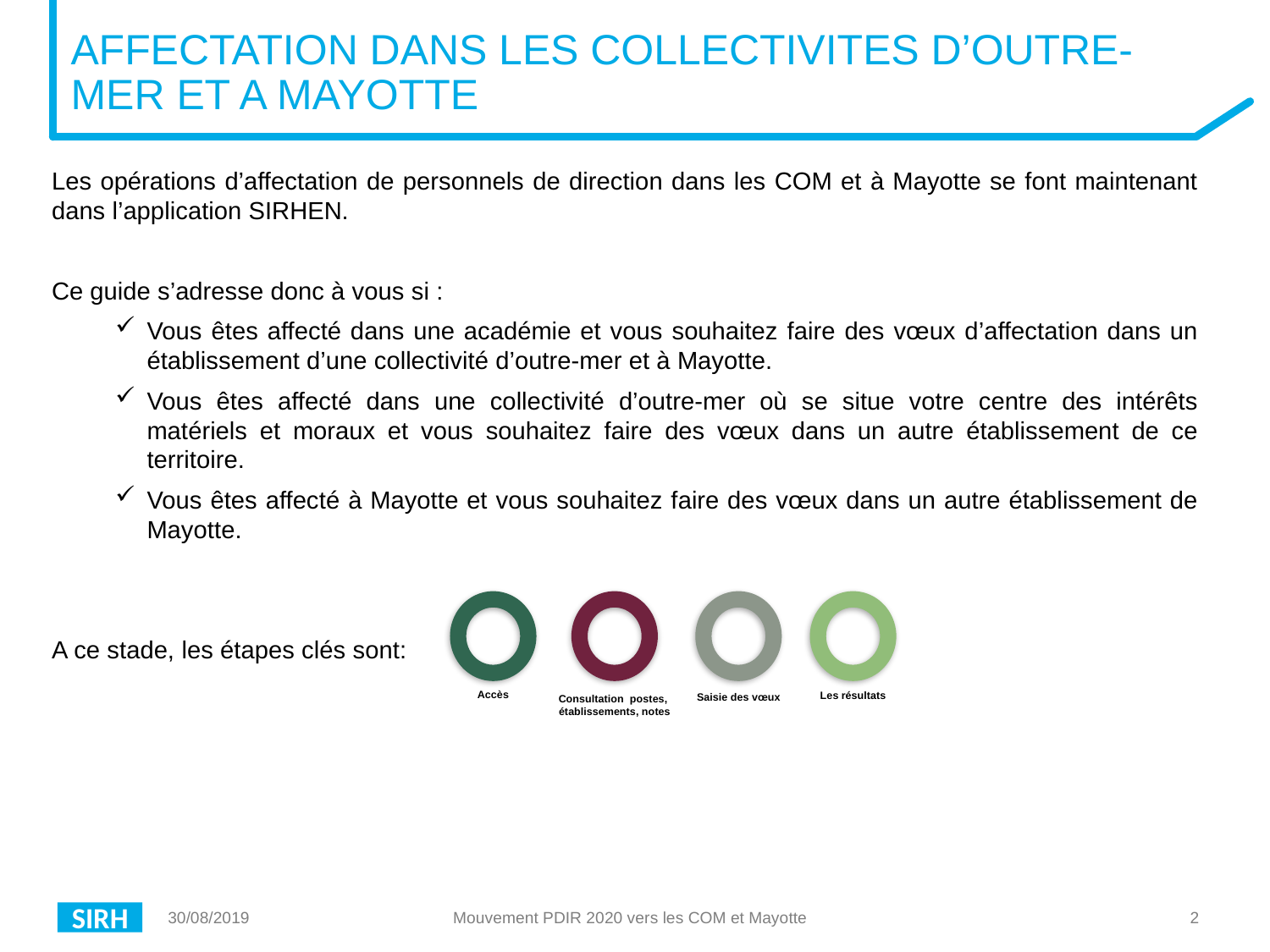

# AFFECTATION DANS LES COLLECTIVITES D’OUTRE-MER ET A MAYOTTE
Les opérations d’affectation de personnels de direction dans les COM et à Mayotte se font maintenant dans l’application SIRHEN.

Ce guide s’adresse donc à vous si :
Vous êtes affecté dans une académie et vous souhaitez faire des vœux d’affectation dans un établissement d’une collectivité d’outre-mer et à Mayotte.
Vous êtes affecté dans une collectivité d’outre-mer où se situe votre centre des intérêts matériels et moraux et vous souhaitez faire des vœux dans un autre établissement de ce territoire.
Vous êtes affecté à Mayotte et vous souhaitez faire des vœux dans un autre établissement de Mayotte.

A ce stade, les étapes clés sont:

Accès

Consultation  postes,  établissements, notes

Saisie des vœux

Les résultats
30/08/2019
Mouvement PDIR 2020 vers les COM et Mayotte
2